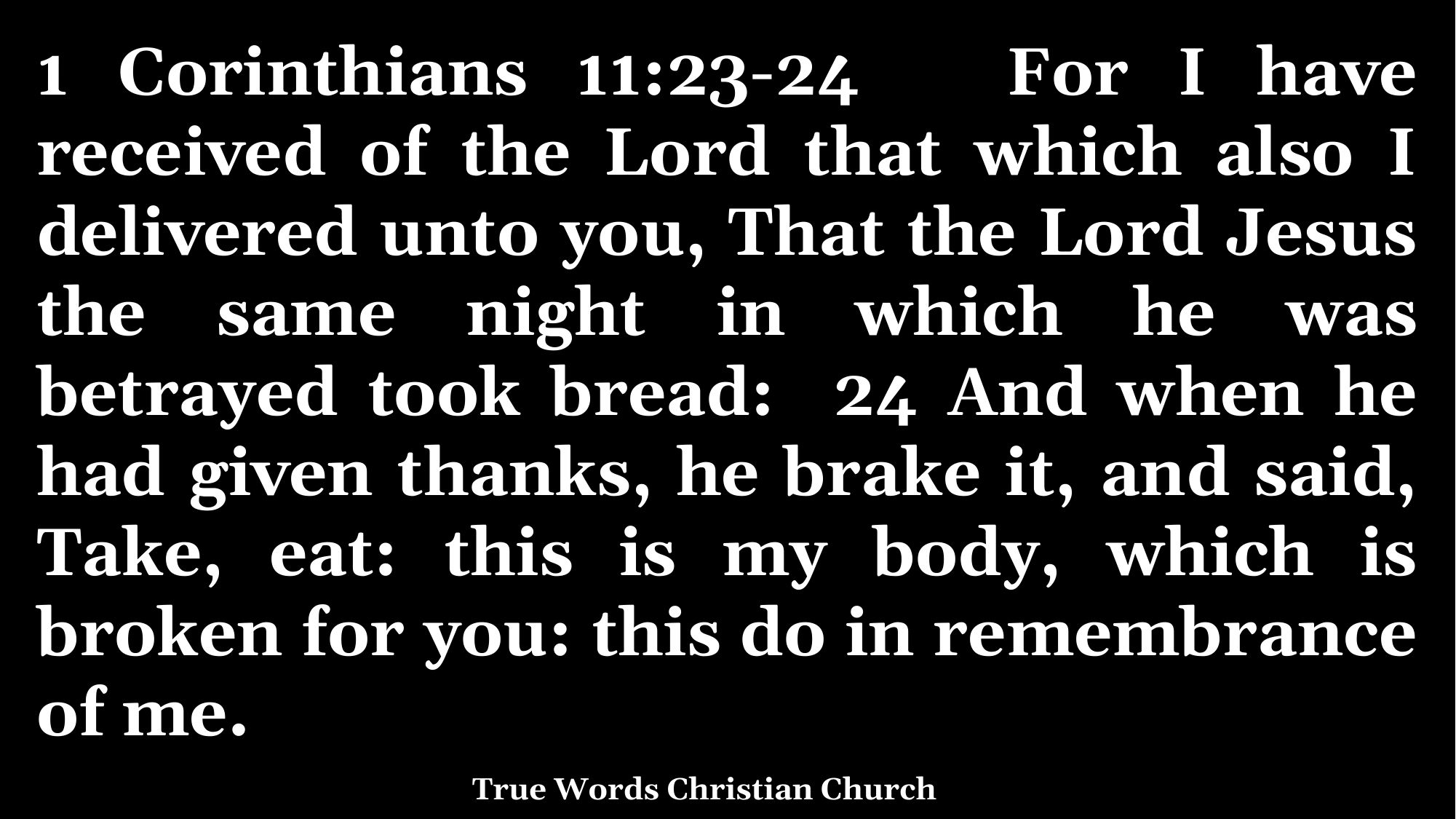

1 Corinthians 11:23-24   For I have received of the Lord that which also I delivered unto you, That the Lord Jesus the same night in which he was betrayed took bread:  24 And when he had given thanks, he brake it, and said, Take, eat: this is my body, which is broken for you: this do in remembrance of me.
True Words Christian Church